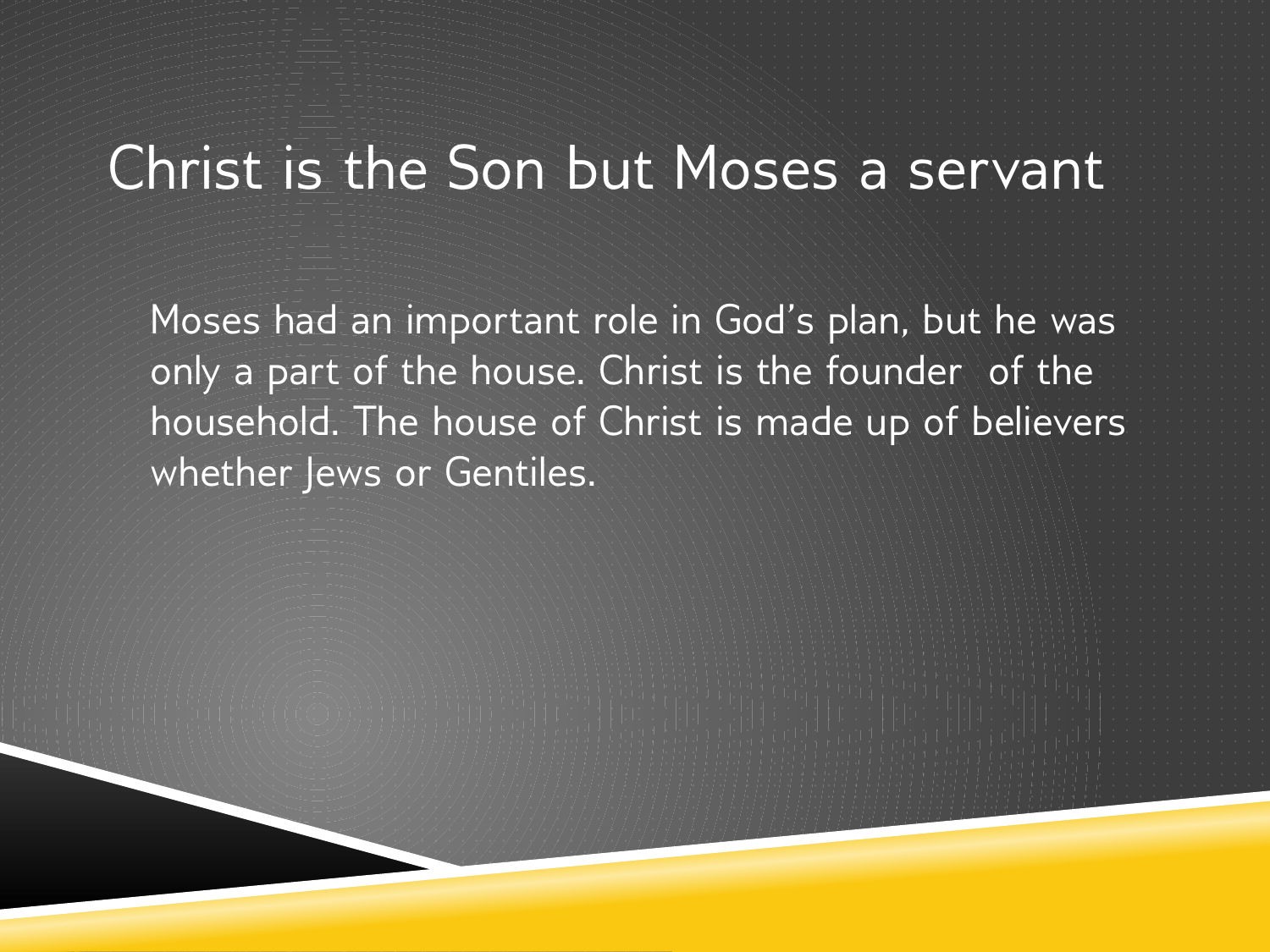

Christ is the Son but Moses a servant
Moses had an important role in God’s plan, but he was only a part of the house. Christ is the founder  of the household. The house of Christ is made up of believers whether Jews or Gentiles.